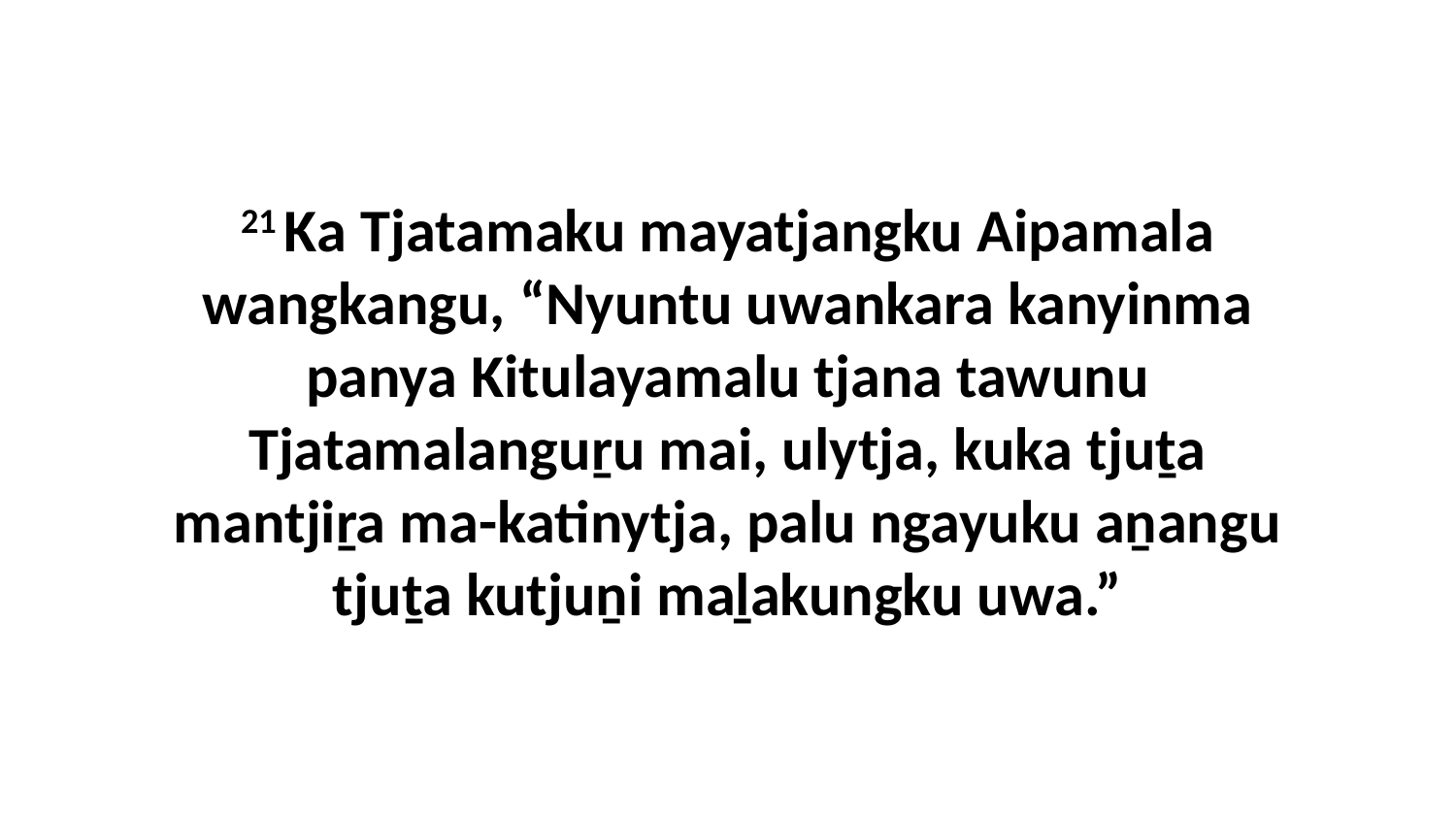

21 Ka Tjatamaku mayatjangku Aipamala wangkangu, “Nyuntu uwankara kanyinma panya Kitulayamalu tjana tawunu Tjatamalanguṟu mai, ulytja, kuka tjuṯa mantjiṟa ma-katinytja, palu ngayuku aṉangu tjuṯa kutjuṉi maḻakungku uwa.”